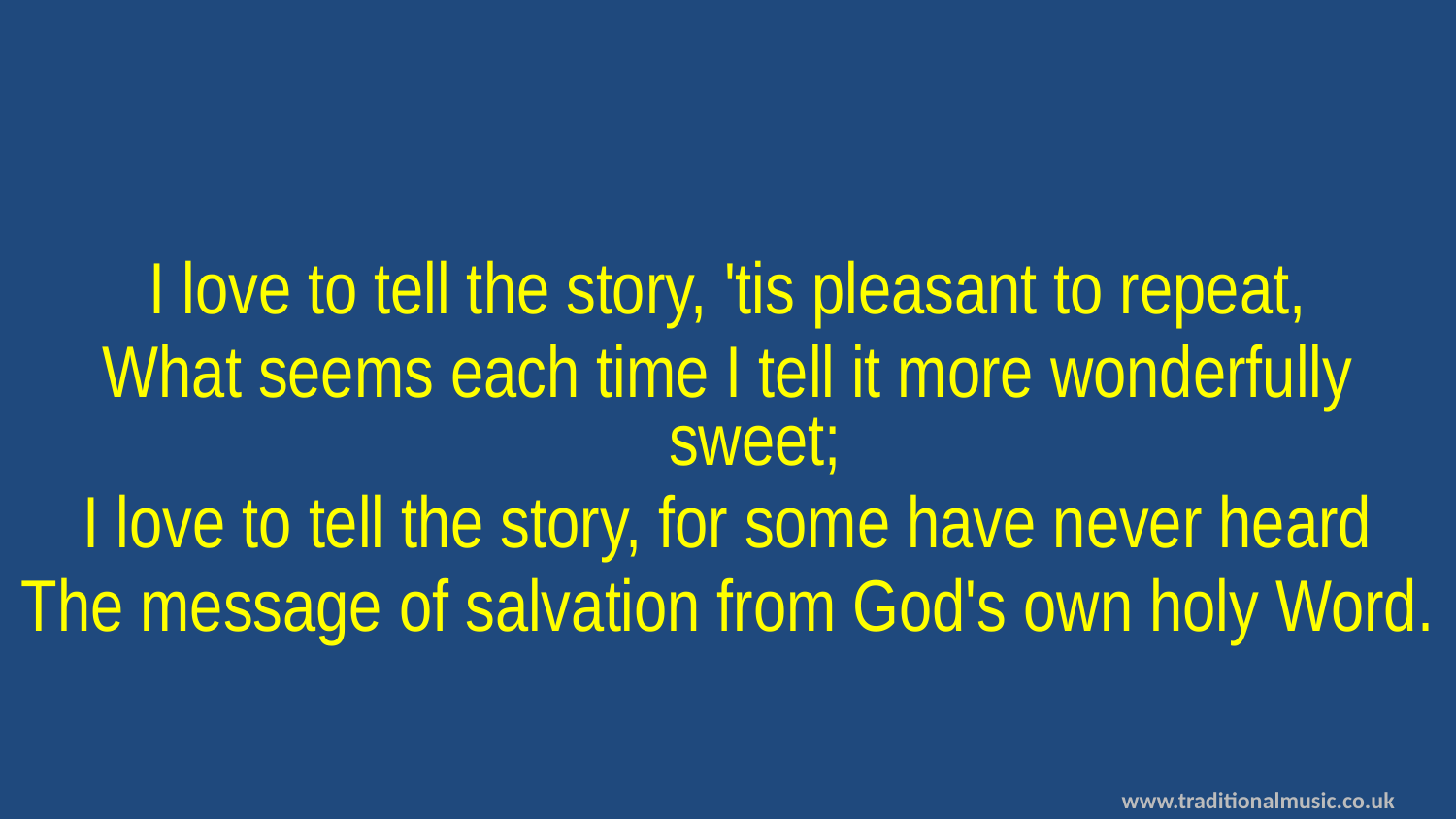

I love to tell the story, 'tis pleasant to repeat,
What seems each time I tell it more wonderfully sweet;
I love to tell the story, for some have never heard
The message of salvation from God's own holy Word.